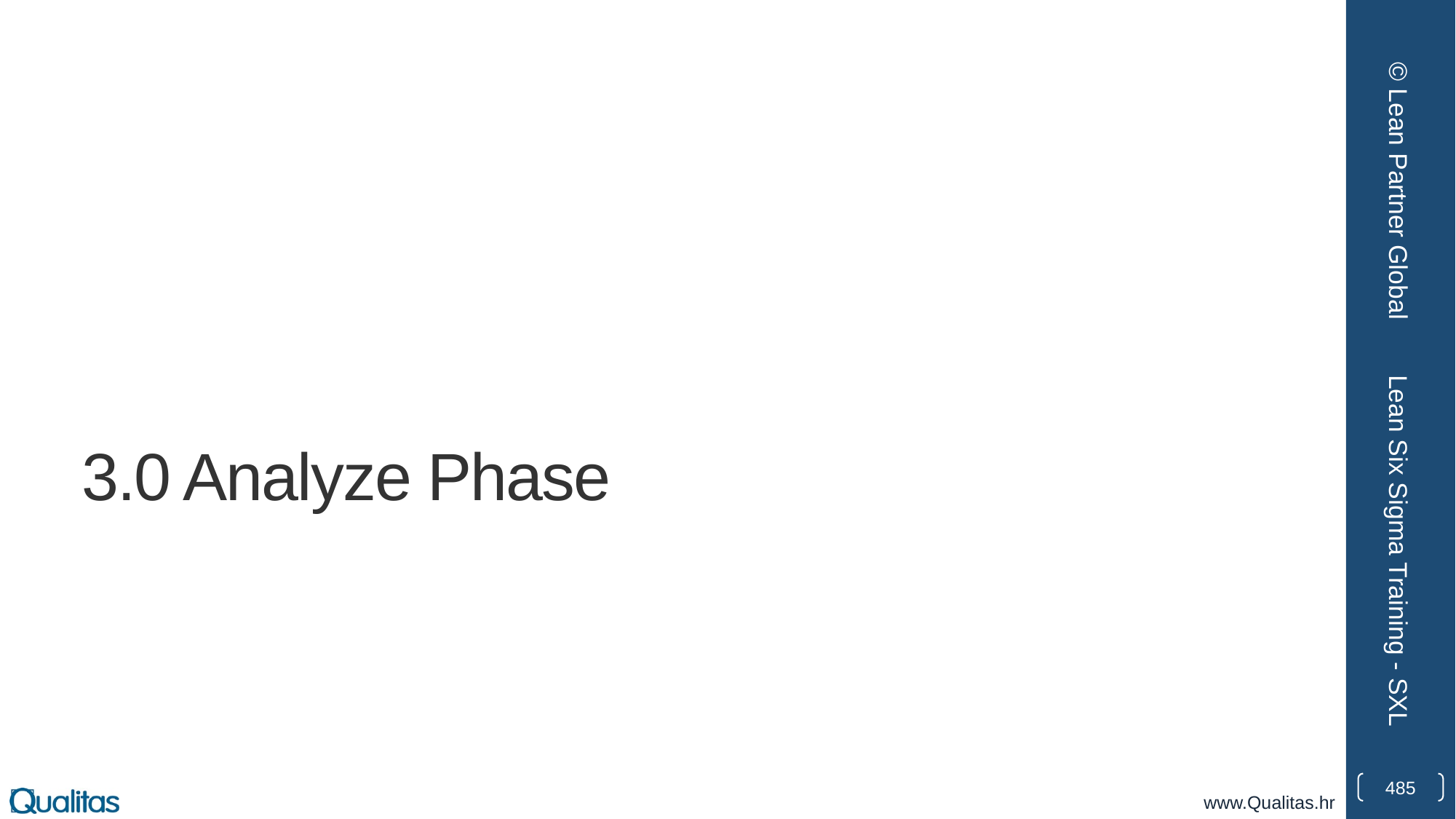

© Lean Partner Global
# 3.0 Analyze Phase
Lean Six Sigma Training - SXL
485